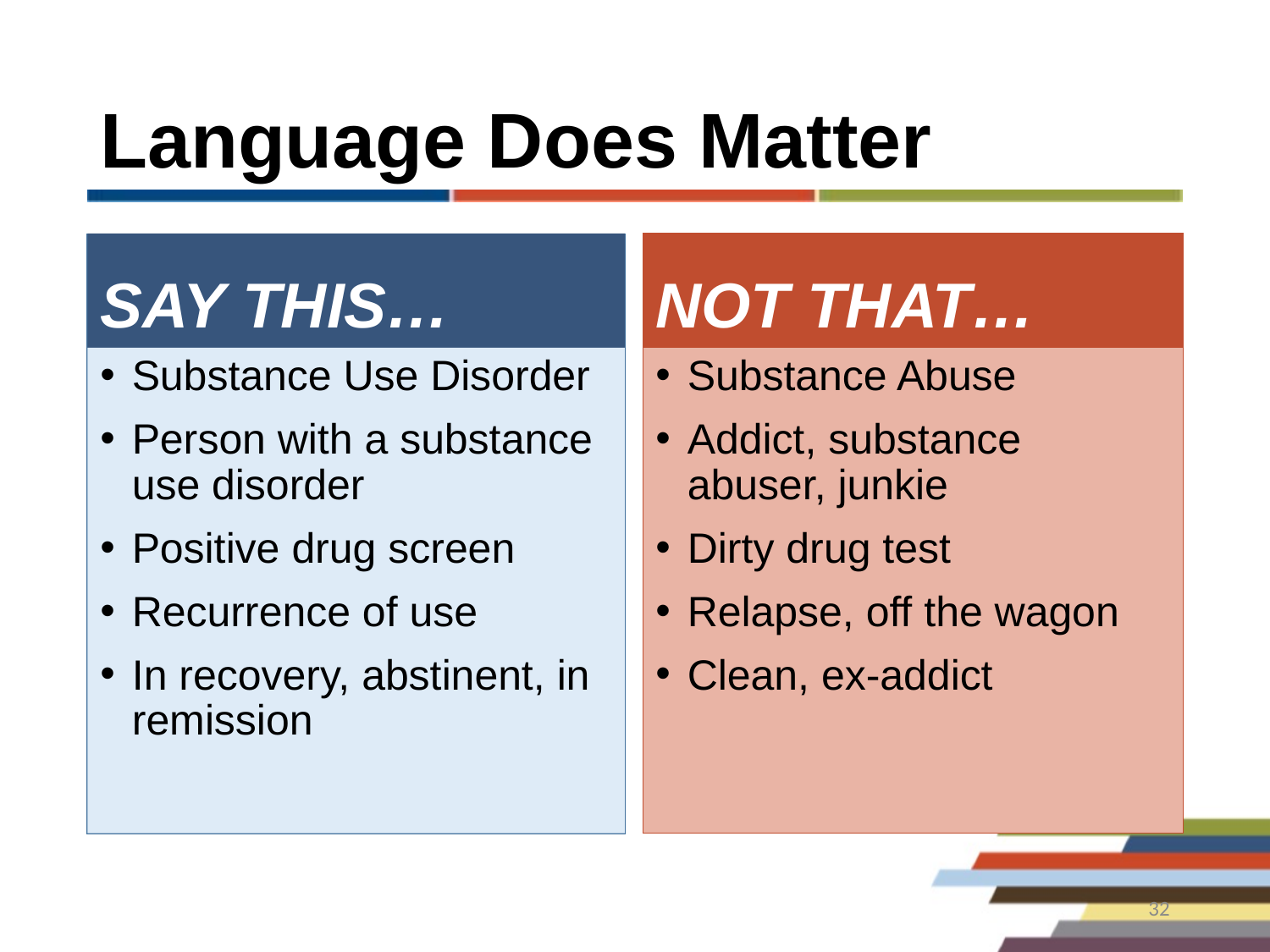

# Language Does Matter
SAY THIS…
NOT THAT…

Substance Use Disorder
Person with a substance use disorder
Positive drug screen
Recurrence of use
In recovery, abstinent, in remission
Substance Abuse
Addict, substance abuser, junkie
Dirty drug test
Relapse, off the wagon
Clean, ex-addict
32